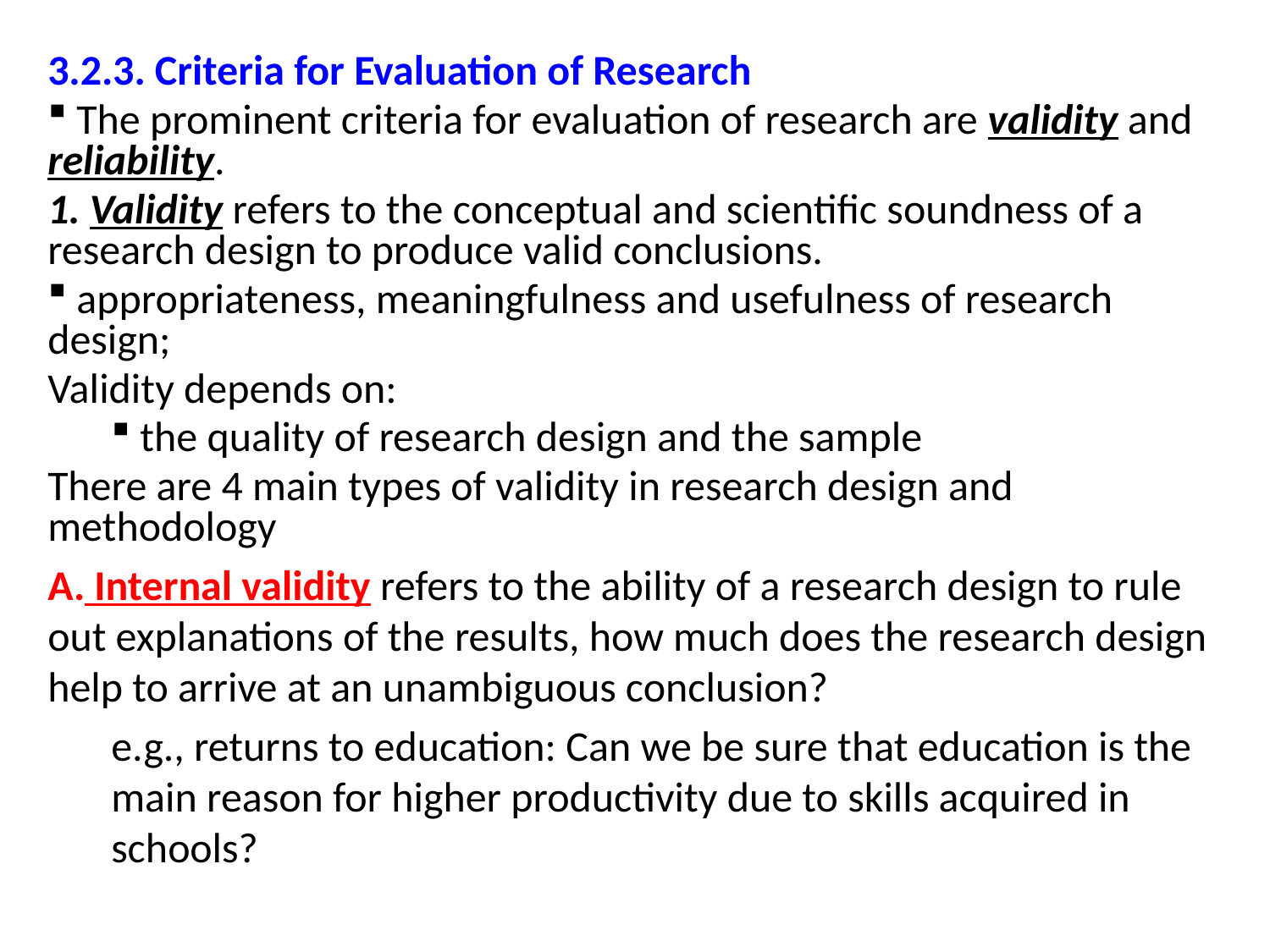

3.2.3. Criteria for Evaluation of Research
 The prominent criteria for evaluation of research are validity and reliability.
1. Validity refers to the conceptual and scientific soundness of a research design to produce valid conclusions.
 appropriateness, meaningfulness and usefulness of research design;
Validity depends on:
 the quality of research design and the sample
There are 4 main types of validity in research design and methodology
A. Internal validity refers to the ability of a research design to rule out explanations of the results, how much does the research design help to arrive at an unambiguous conclusion?
e.g., returns to education: Can we be sure that education is the main reason for higher productivity due to skills acquired in schools?